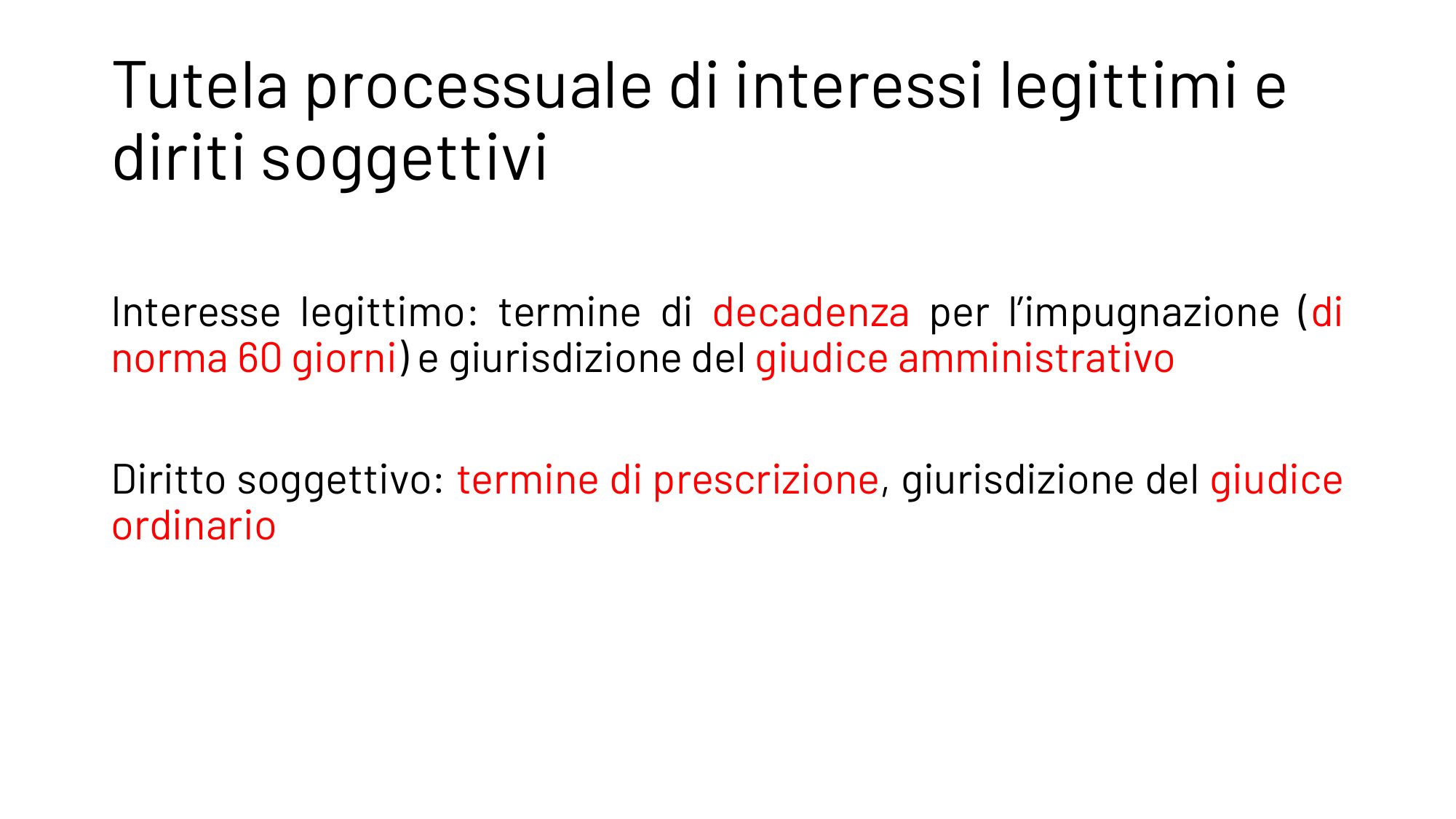

# Tutela processuale di interessi legittimi e diriti soggettivi

Interesse legittimo: termine di decadenza per l’impugnazione (di norma 60 giorni) e giurisdizione del giudice amministrativo

Diritto soggettivo: termine di prescrizione, giurisdizione del giudice ordinario